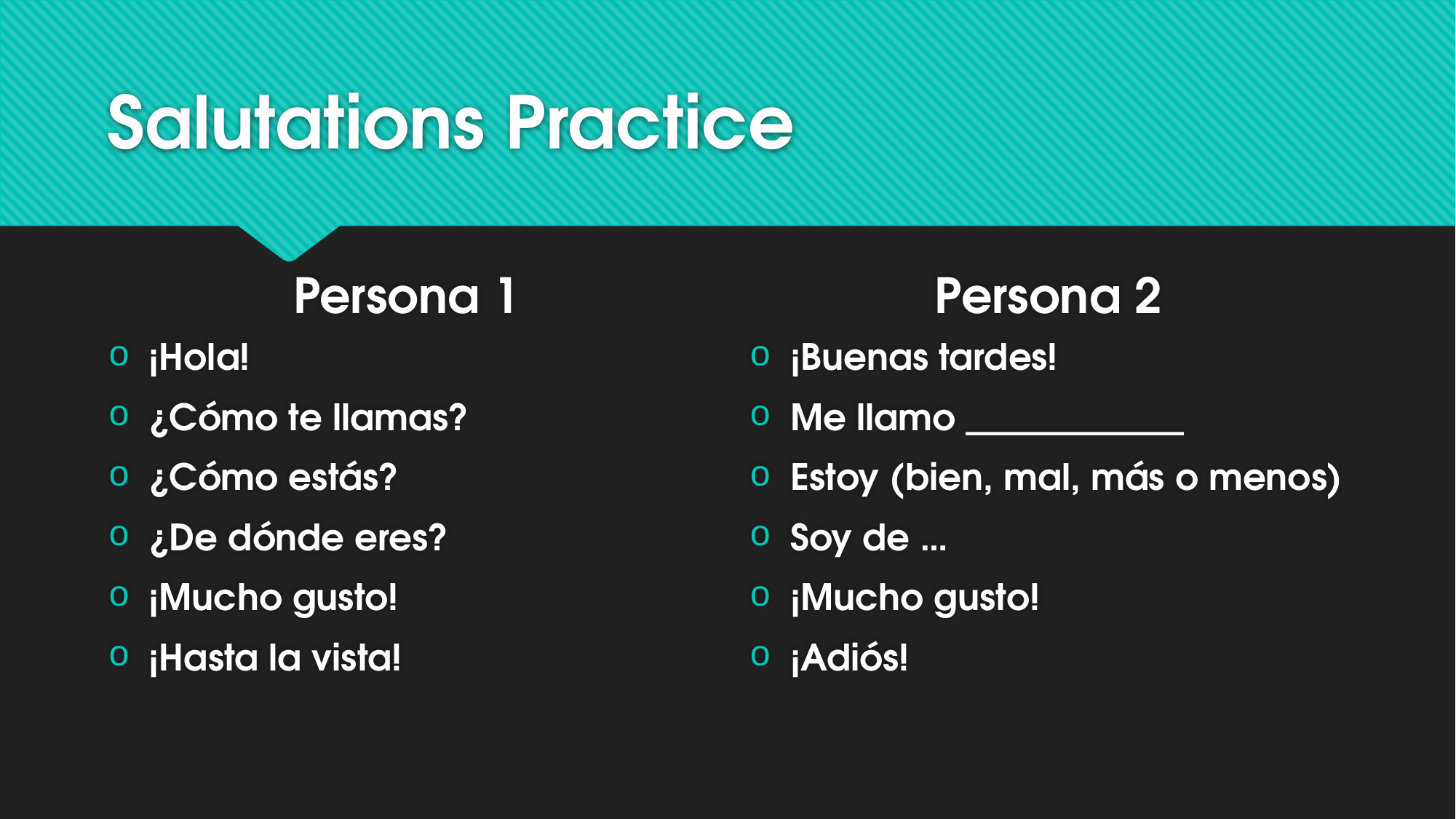

# Salutations Practice
Persona 1
Persona 2
¡Hola!
¿Cómo te llamas?
¿Cómo estás?
¿De dónde eres?
¡Mucho gusto!
¡Hasta la vista!
¡Buenas tardes!
Me llamo ____________
Estoy (bien, mal, más o menos)
Soy de …
¡Mucho gusto!
¡Adiós!